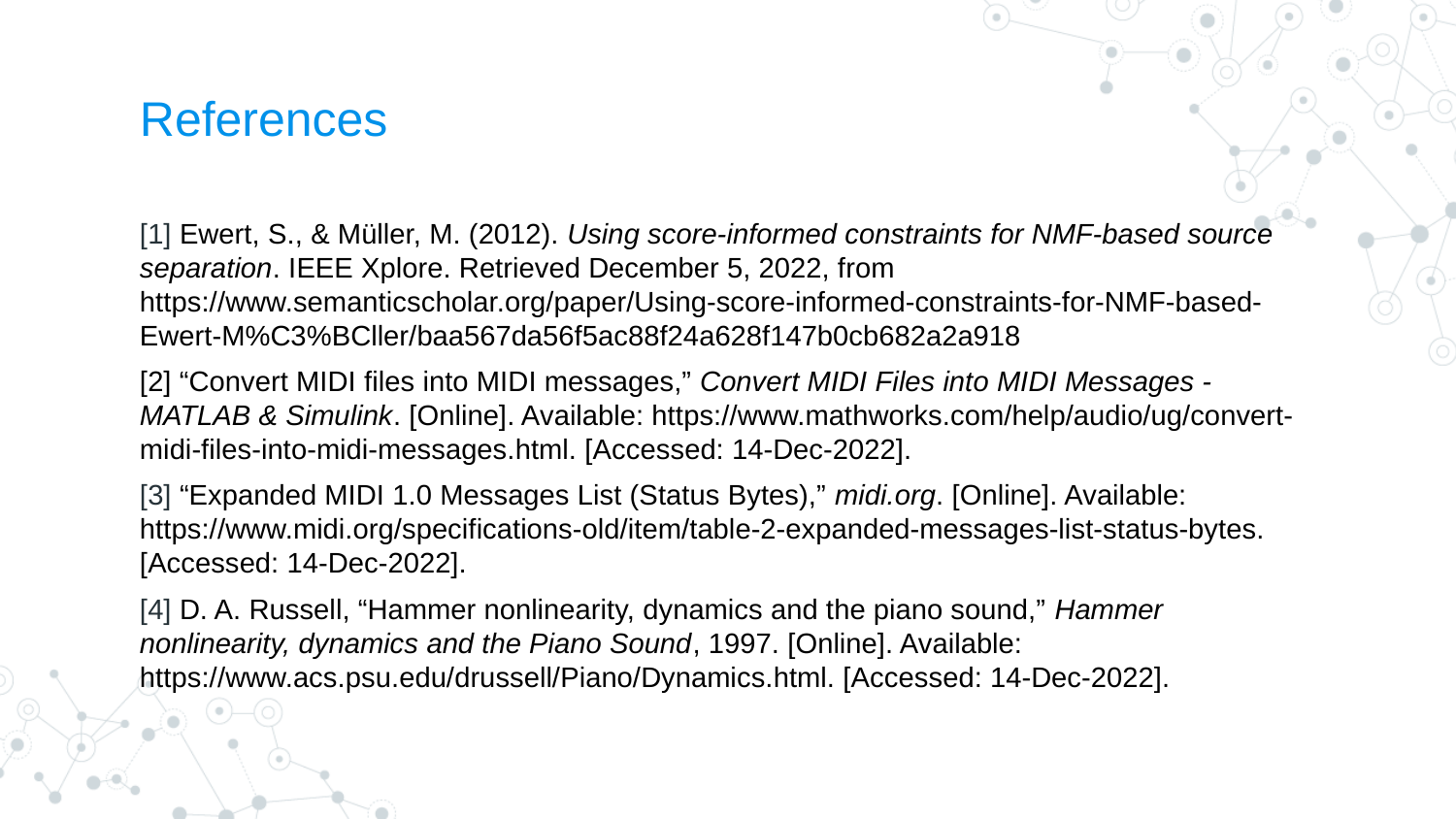

# References
[1] Ewert, S., & Müller, M. (2012). Using score-informed constraints for NMF-based source separation. IEEE Xplore. Retrieved December 5, 2022, from https://www.semanticscholar.org/paper/Using-score-informed-constraints-for-NMF-based-Ewert-M%C3%BCller/baa567da56f5ac88f24a628f147b0cb682a2a918
[2] “Convert MIDI files into MIDI messages,” Convert MIDI Files into MIDI Messages - MATLAB & Simulink. [Online]. Available: https://www.mathworks.com/help/audio/ug/convert-midi-files-into-midi-messages.html. [Accessed: 14-Dec-2022].
[3] “Expanded MIDI 1.0 Messages List (Status Bytes),” midi.org. [Online]. Available: https://www.midi.org/specifications-old/item/table-2-expanded-messages-list-status-bytes. [Accessed: 14-Dec-2022].
[4] D. A. Russell, “Hammer nonlinearity, dynamics and the piano sound,” Hammer nonlinearity, dynamics and the Piano Sound, 1997. [Online]. Available: https://www.acs.psu.edu/drussell/Piano/Dynamics.html. [Accessed: 14-Dec-2022].